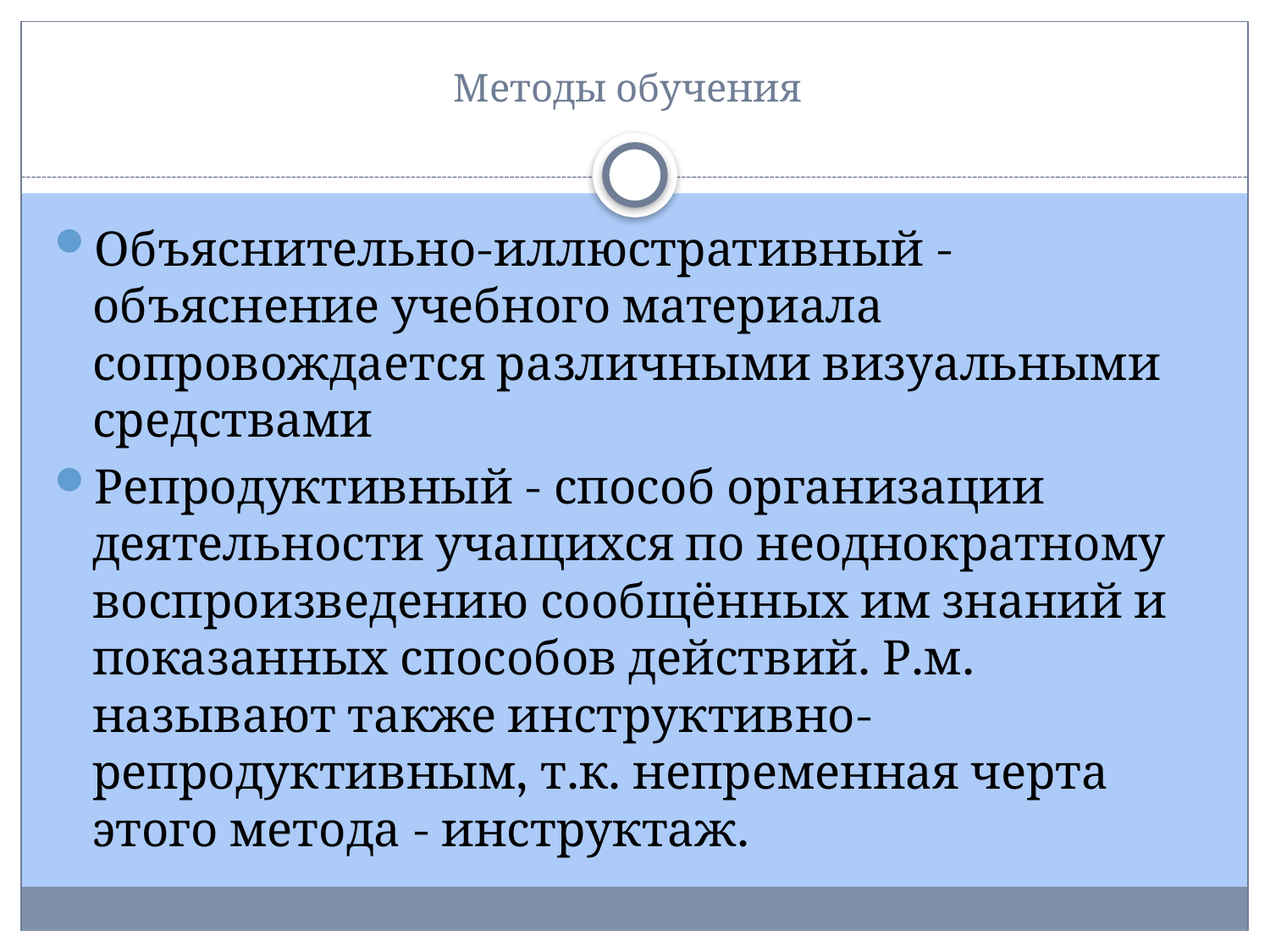

# Методы обучения
Объяснительно-иллюстративный - объяснение учебного материала сопровождается различными визуальными средствами
Репродуктивный - способ организации деятельности учащихся по неоднократному воспроизведению сообщённых им знаний и показанных способов действий. Р.м. называют также инструктивно-репродуктивным, т.к. непременная черта этого метода - инструктаж.